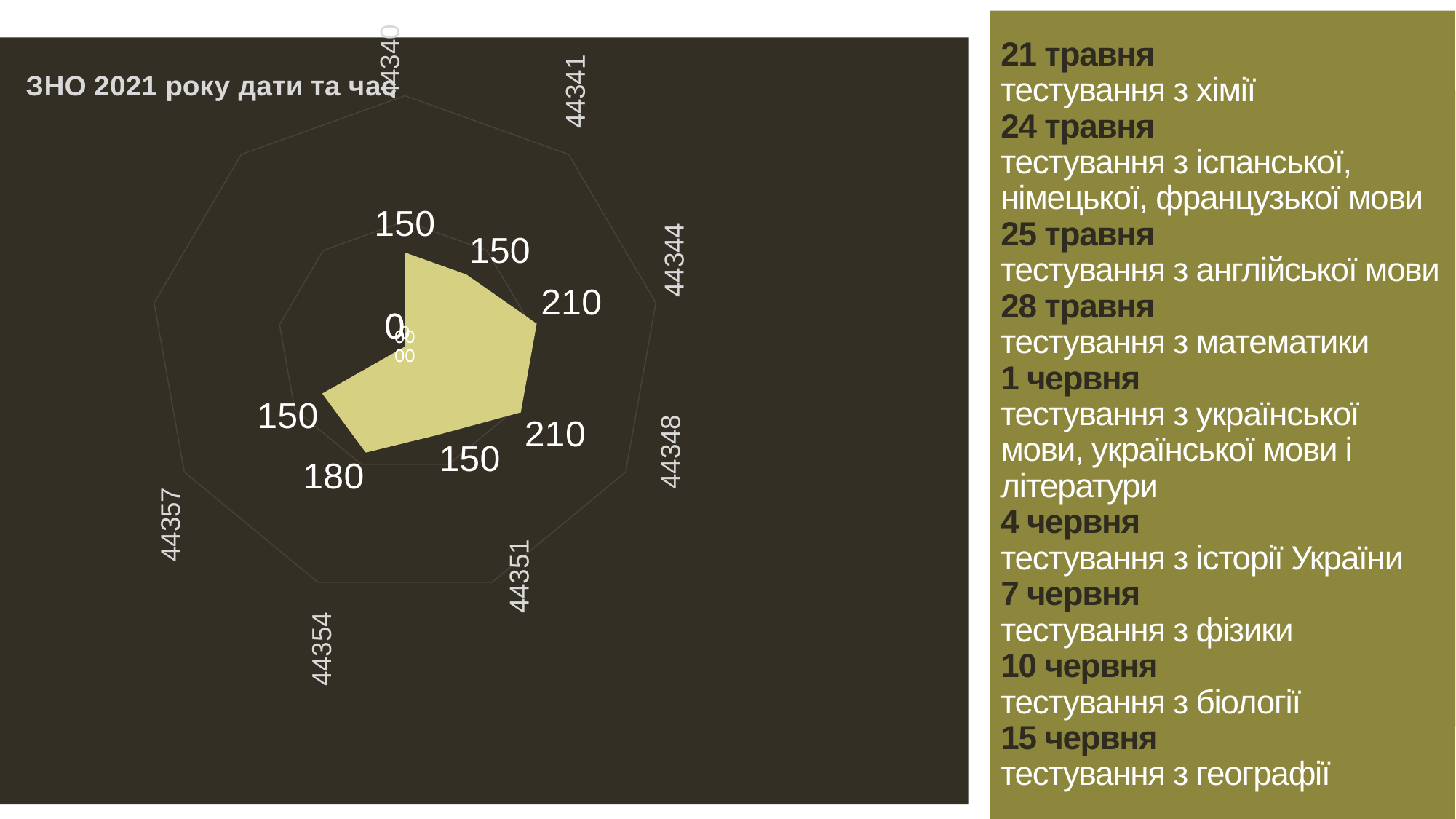

# 21 травня тестування з хімії 24 травня тестування з іспанської, німецької, французької мови 25 травня тестування з англійської мови 28 травня тестування з математики 1 червня тестування з української мови, української мови і літератури 4 червня тестування з історії України 7 червня тестування з фізики 10 червня тестування з біології 15 червня тестування з географії

### Chart: ЗНО 2021 року дати та час

| Category | Ряд 1 | Ряд 2 |
|---|---|---|
| 44340 | 0.0 | 150.0 |
| 44341 | 0.0 | 150.0 |
| 44344 | 0.0 | 210.0 |
| 44348 | 0.0 | 210.0 |
| 44351 | 0.0 | 150.0 |
| 44354 | 0.0 | 180.0 |
| 44357 | 0.0 | 150.0 |
|  | None | None |
|  | None | None |